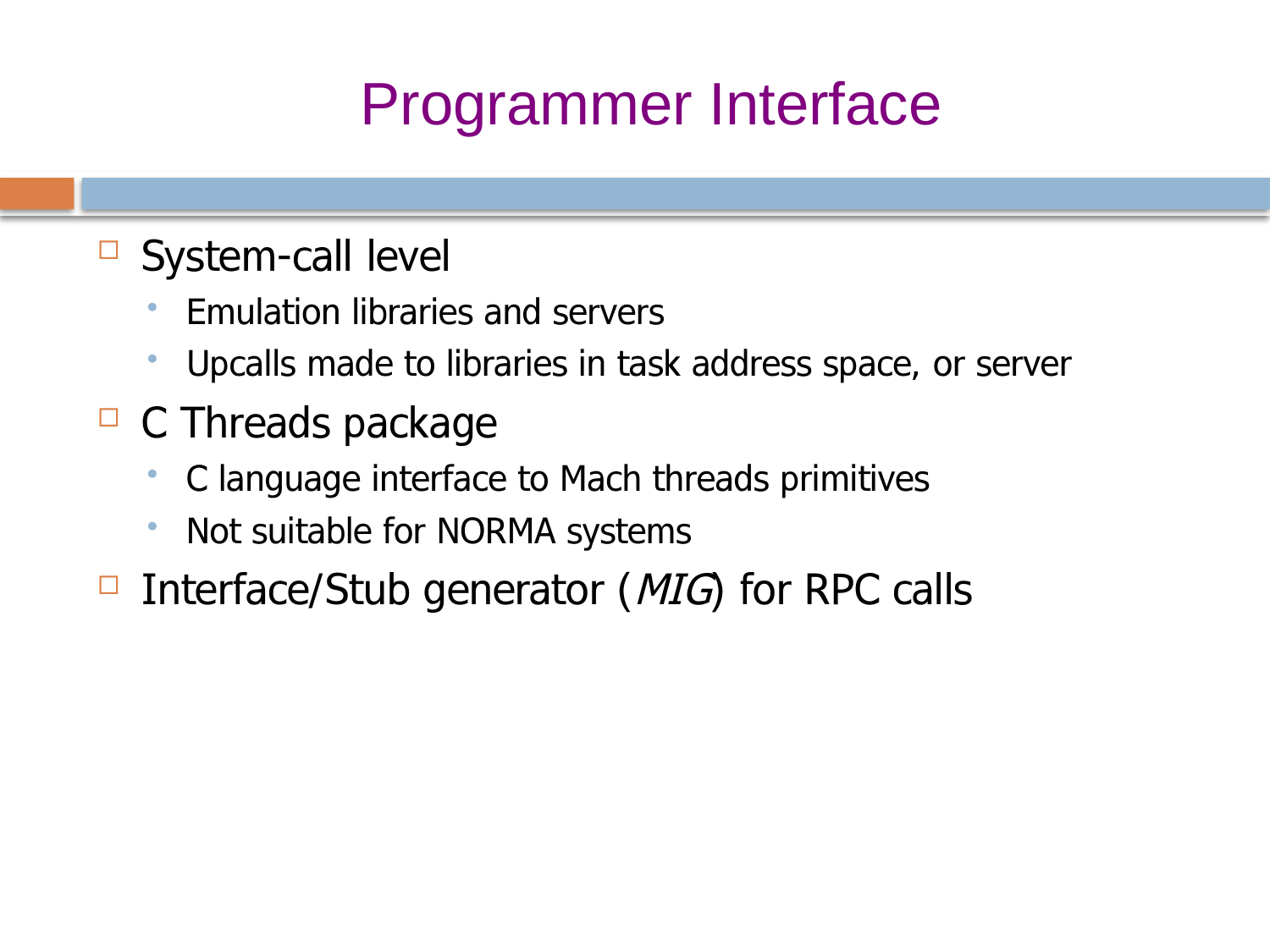

# Programmer Interface
System-call level
Emulation libraries and servers
Upcalls made to libraries in task address space, or server
C Threads package
C language interface to Mach threads primitives
Not suitable for NORMA systems
Interface/Stub generator (MIG) for RPC calls